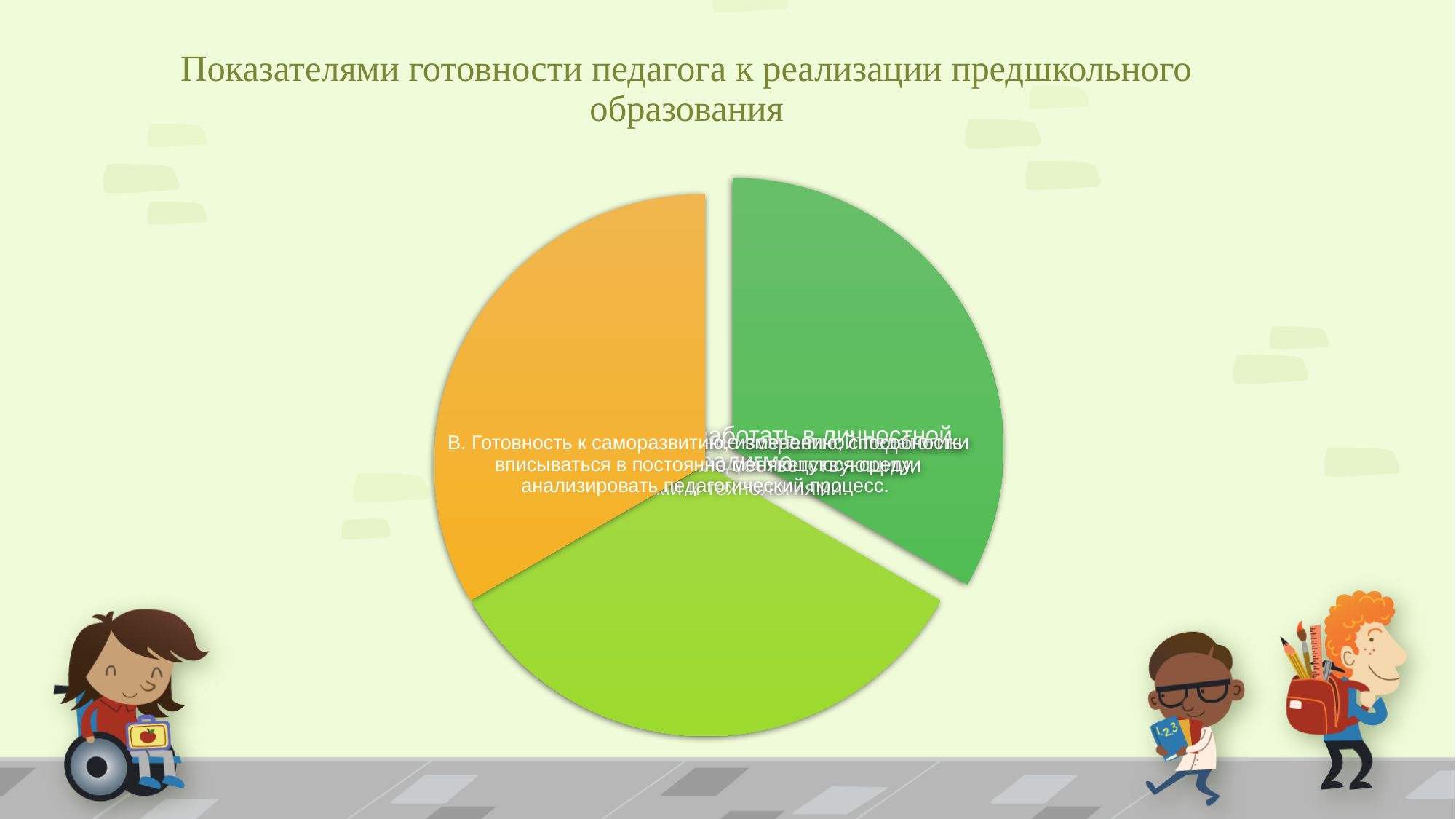

# Показателями готовности педагога к реализации предшкольного образования
А. Способность работать в личностной парадигме
Б. Профессиональное знание возрастной педагогики и психологии, владение соответствующими методиками и технологиями.
В. Готовность к саморазвитию, изменению, способность вписываться в постоянно меняющуюся среду, анализировать педагогический процесс.